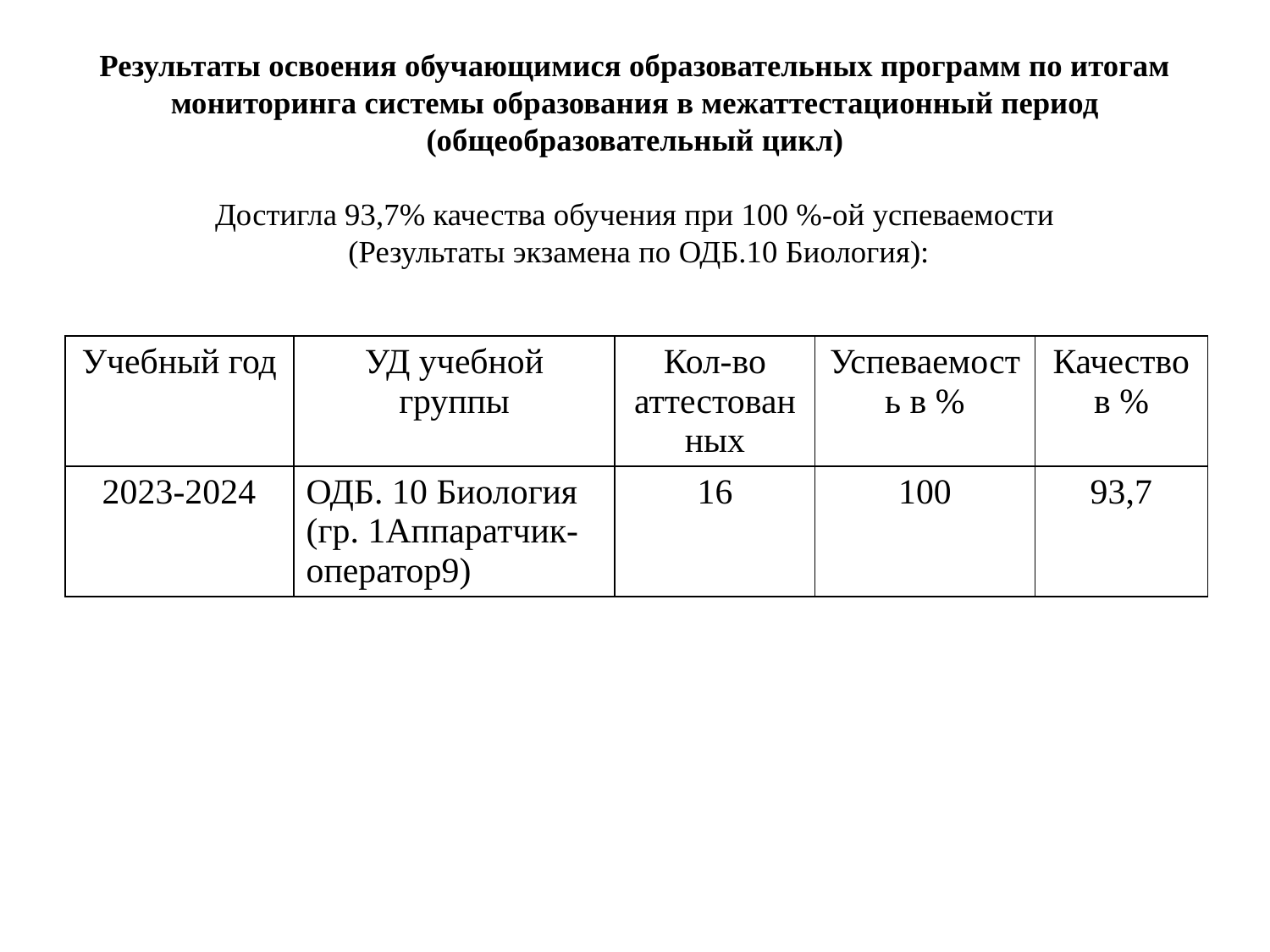

# Результаты освоения обучающимися образовательных программ по итогам мониторинга системы образования в межаттестационный период (общеобразовательный цикл) Достигла 93,7% качества обучения при 100 %-ой успеваемости (Результаты экзамена по ОДБ.10 Биология):
| Учебный год | УД учебной группы | Кол-во аттестованных | Успеваемость в % | Качество в % |
| --- | --- | --- | --- | --- |
| 2023-2024 | ОДБ. 10 Биология (гр. 1Аппаратчик- оператор9) | 16 | 100 | 93,7 |